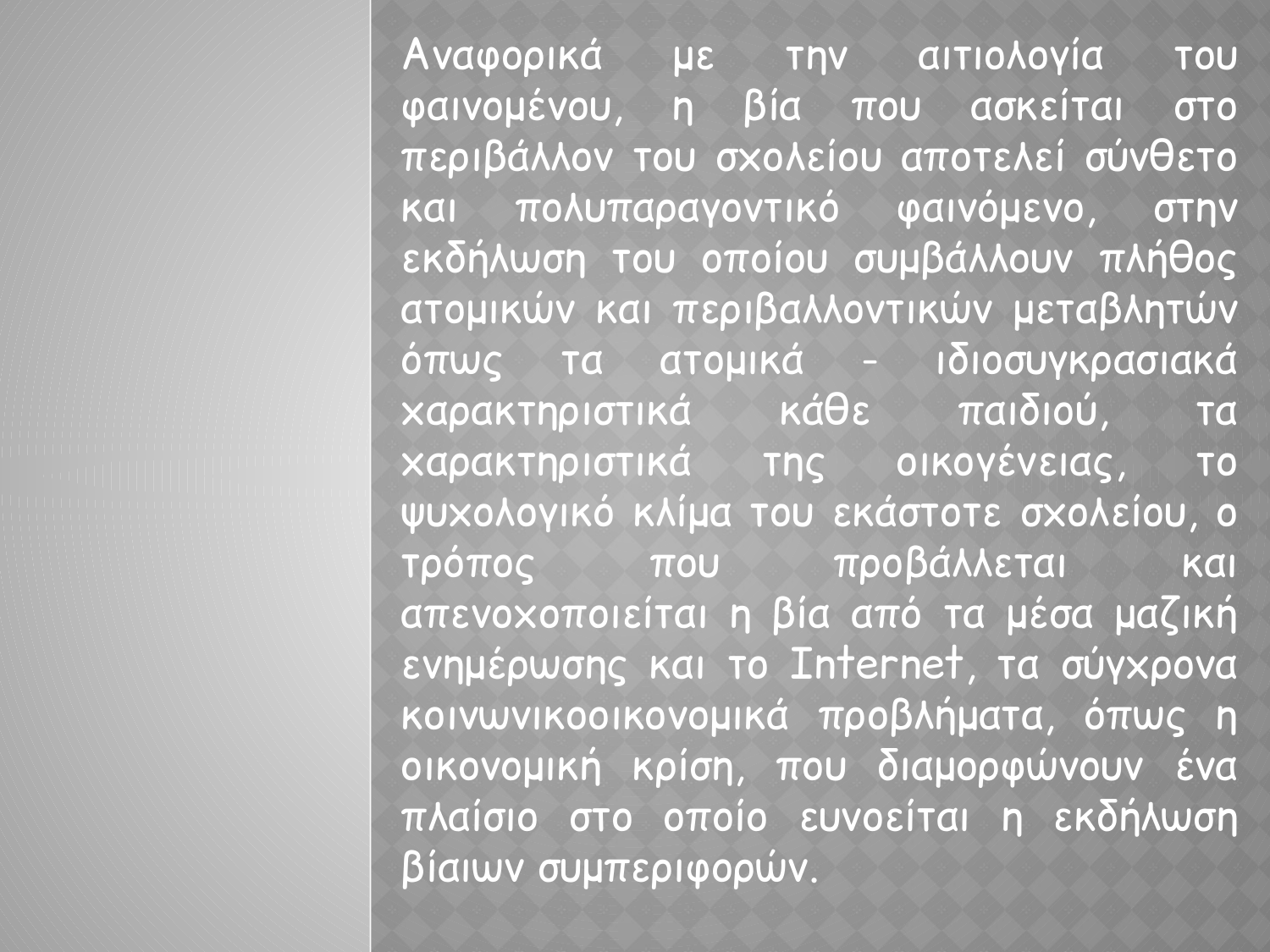

Αναφορικά με την αιτιολογία του φαινομένου, η βία που ασκείται στο περιβάλλον του σχολείου αποτελεί σύνθετο και πολυπαραγοντικό φαινόμενο, στην εκδήλωση του οποίου συμβάλλουν πλήθος ατομικών και περιβαλλοντικών μεταβλητών όπως τα ατομικά - ιδιοσυγκρασιακά χαρακτηριστικά κάθε παιδιού, τα χαρακτηριστικά της οικογένειας, το ψυχολογικό κλίμα του εκάστοτε σχολείου, ο τρόπος που προβάλλεται και απενοχοποιείται η βία από τα μέσα μαζική ενημέρωσης και το Internet, τα σύγχρονα κοινωνικοοικονομικά προβλήματα, όπως η οικονομική κρίση, που διαμορφώνουν ένα πλαίσιο στο οποίο ευνοείται η εκδήλωση βίαιων συμπεριφορών.